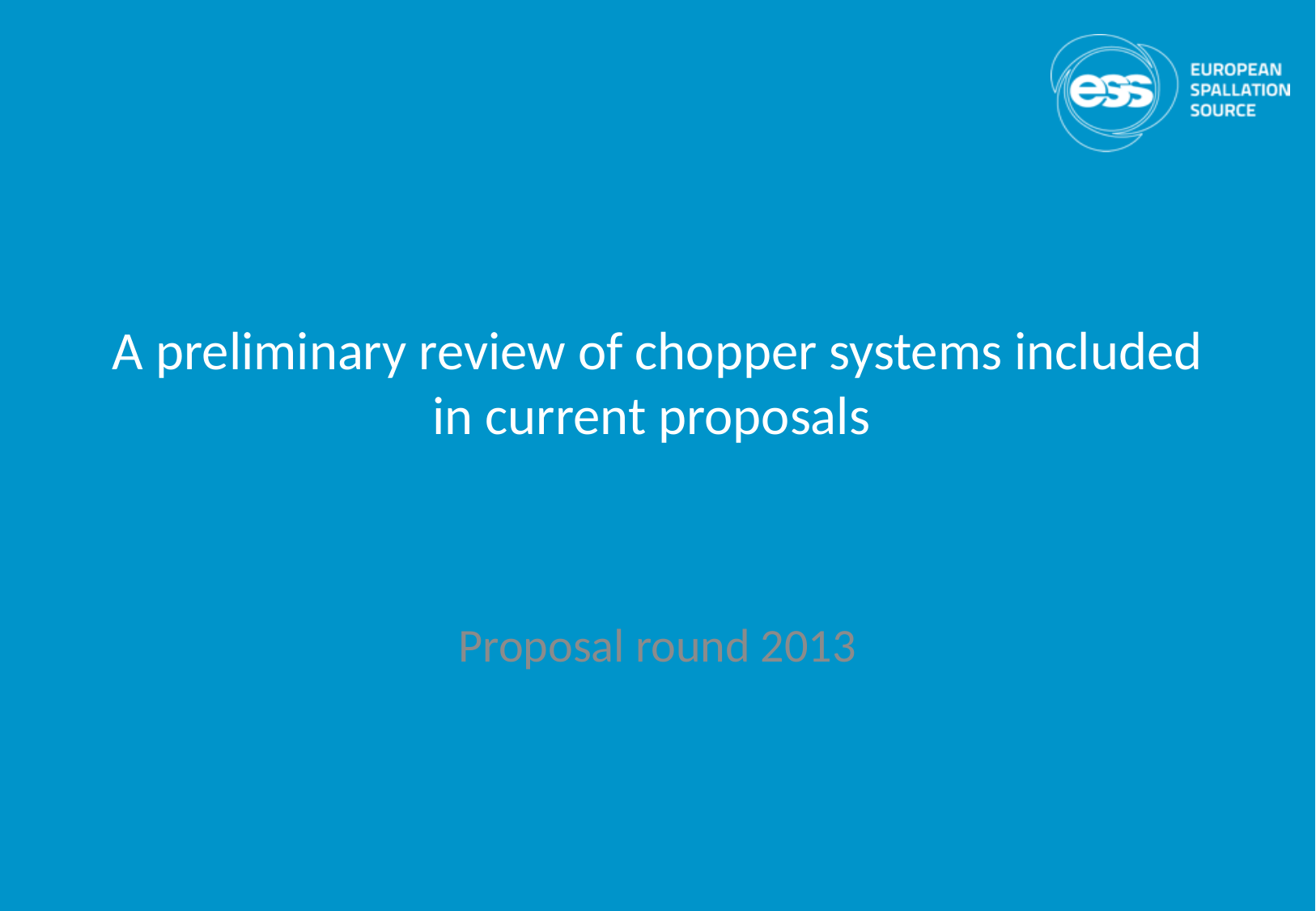

# A preliminary review of chopper systems included in current proposals
Proposal round 2013